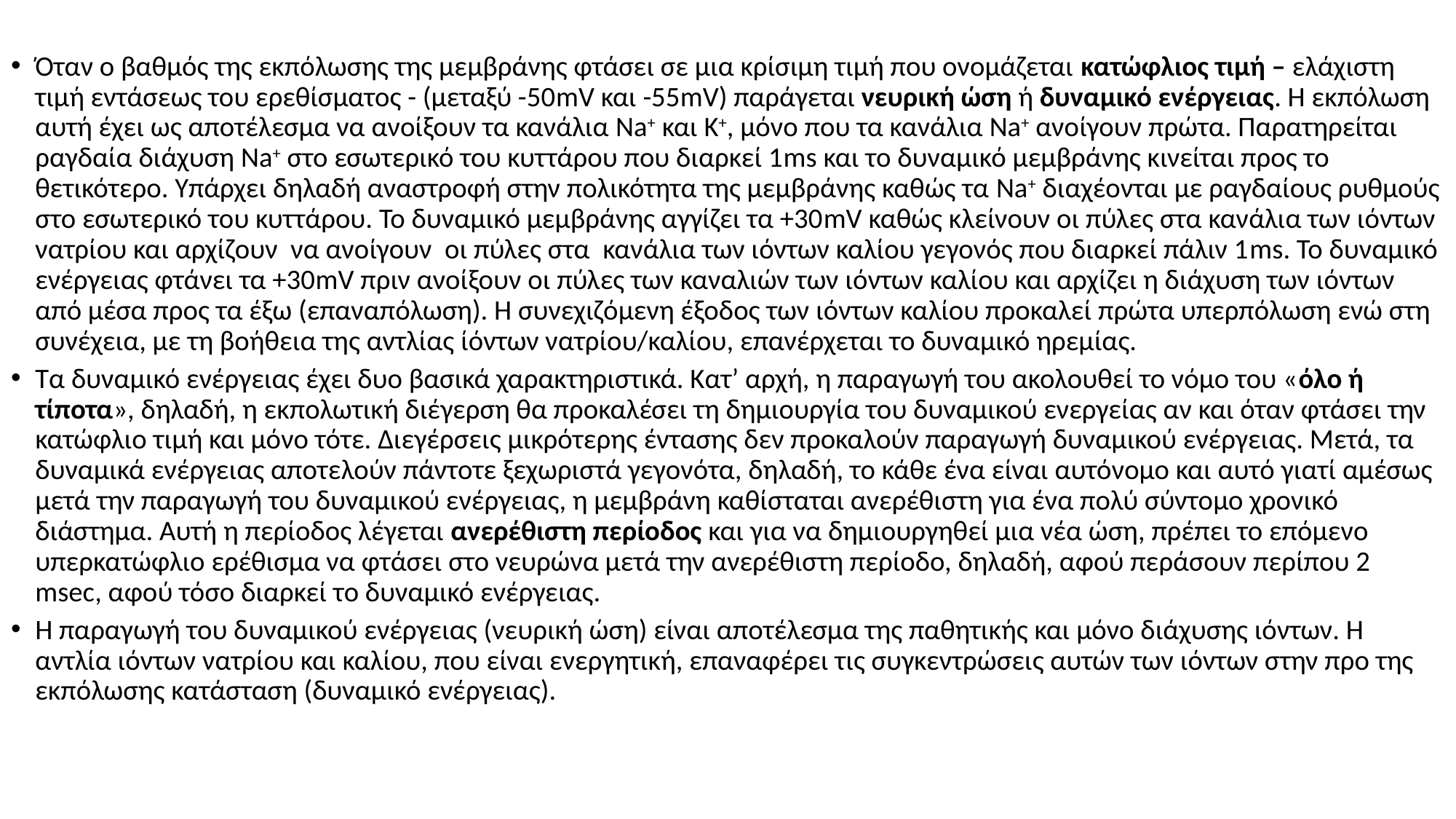

Όταν ο βαθμός της εκπόλωσης της μεμβράνης φτάσει σε μια κρίσιμη τιμή που ονομάζεται κατώφλιος τιμή – ελάχιστη τιμή εντάσεως του ερεθίσματος - (μεταξύ -50mV και -55mV) παράγεται νευρική ώση ή δυναμικό ενέργειας. Η εκπόλωση αυτή έχει ως αποτέλεσμα να ανοίξουν τα κανάλια Na+ και Κ+, μόνο που τα κανάλια Na+ ανοίγουν πρώτα. Παρατηρείται ραγδαία διάχυση Na+ στο εσωτερικό του κυττάρου που διαρκεί 1ms και το δυναμικό μεμβράνης κινείται προς το θετικότερο. Υπάρχει δηλαδή αναστροφή στην πολικότητα της μεμβράνης καθώς τα Na+ διαχέονται με ραγδαίους ρυθμούς στο εσωτερικό του κυττάρου. Το δυναμικό μεμβράνης αγγίζει τα +30mV καθώς κλείνουν οι πύλες στα κανάλια των ιόντων νατρίου και αρχίζουν  να ανοίγουν  οι πύλες στα  κανάλια των ιόντων καλίου γεγονός που διαρκεί πάλιν 1ms. Το δυναμικό ενέργειας φτάνει τα +30mV πριν ανοίξουν οι πύλες των καναλιών των ιόντων καλίου και αρχίζει η διάχυση των ιόντων από μέσα προς τα έξω (επαναπόλωση). Η συνεχιζόμενη έξοδος των ιόντων καλίου προκαλεί πρώτα υπερπόλωση ενώ στη συνέχεια, με τη βοήθεια της αντλίας ίόντων νατρίου/καλίου, επανέρχεται το δυναμικό ηρεμίας.
Τα δυναμικό ενέργειας έχει δυο βασικά χαρακτηριστικά. Κατ’ αρχή, η παραγωγή του ακολουθεί το νόμο του «όλο ή τίποτα», δηλαδή, η εκπολωτική διέγερση θα προκαλέσει τη δημιουργία του δυναμικού ενεργείας αν και όταν φτάσει την κατώφλιο τιμή και μόνο τότε. Διεγέρσεις μικρότερης έντασης δεν προκαλούν παραγωγή δυναμικού ενέργειας. Μετά, τα δυναμικά ενέργειας αποτελούν πάντοτε ξεχωριστά γεγονότα, δηλαδή, το κάθε ένα είναι αυτόνομο και αυτό γιατί αμέσως μετά την παραγωγή του δυναμικού ενέργειας, η μεμβράνη καθίσταται ανερέθιστη για ένα πολύ σύντομο χρονικό διάστημα. Αυτή η περίοδος λέγεται ανερέθιστη περίοδος και για να δημιουργηθεί μια νέα ώση, πρέπει το επόμενο υπερκατώφλιο ερέθισμα να φτάσει στο νευρώνα μετά την ανερέθιστη περίοδο, δηλαδή, αφού περάσουν περίπου 2 msec, αφού τόσο διαρκεί το δυναμικό ενέργειας.
Η παραγωγή του δυναμικού ενέργειας (νευρική ώση) είναι αποτέλεσμα της παθητικής και μόνο διάχυσης ιόντων. Η αντλία ιόντων νατρίου και καλίου, που είναι ενεργητική, επαναφέρει τις συγκεντρώσεις αυτών των ιόντων στην προ της εκπόλωσης κατάσταση (δυναμικό ενέργειας).